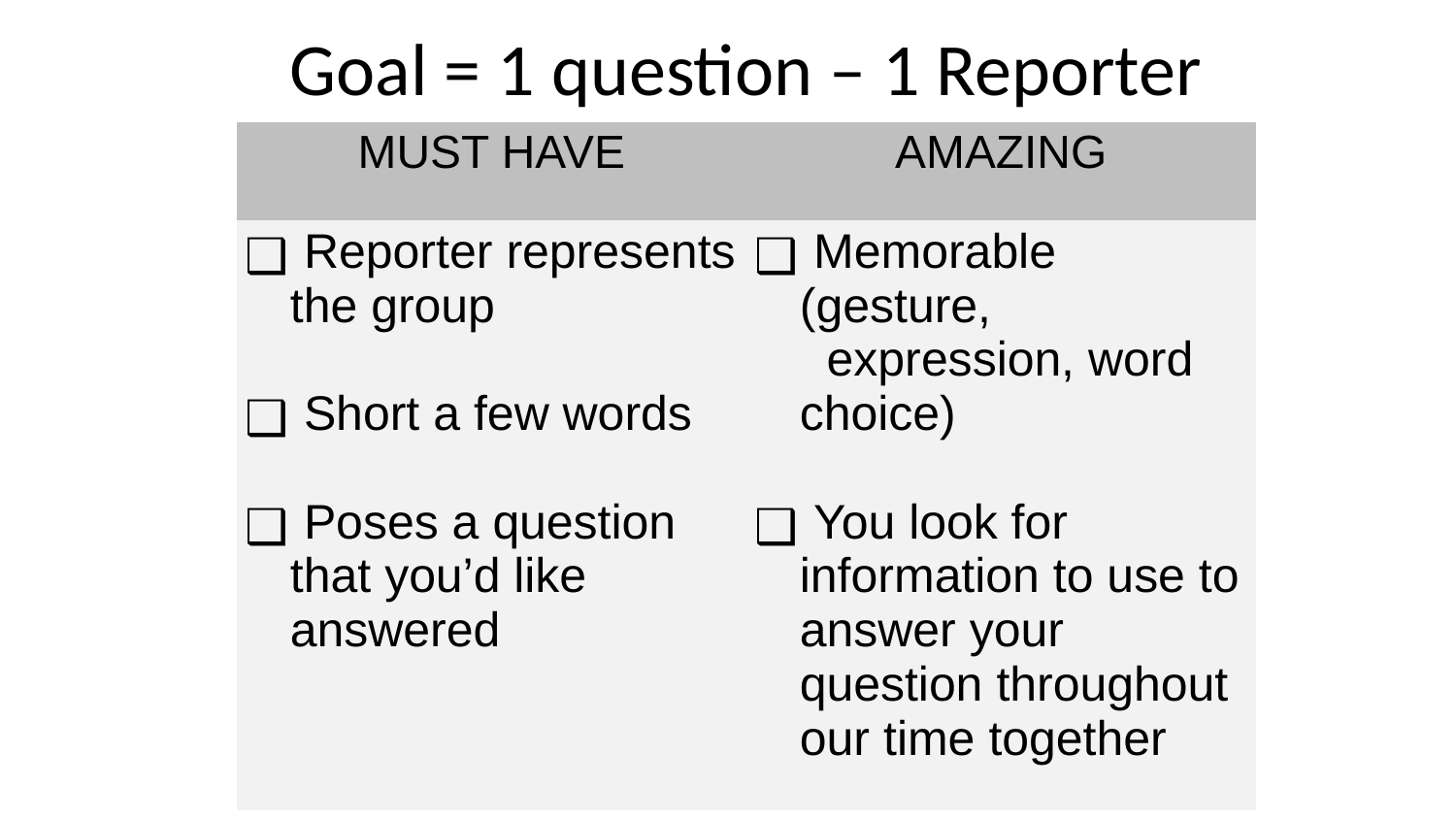

# Goal = 1 question – 1 Reporter
| MUST HAVE | AMAZING |
| --- | --- |
| Reporter represents the group Short a few words Poses a question that you’d like answered | Memorable (gesture, expression, word choice) You look for information to use to answer your question throughout our time together |